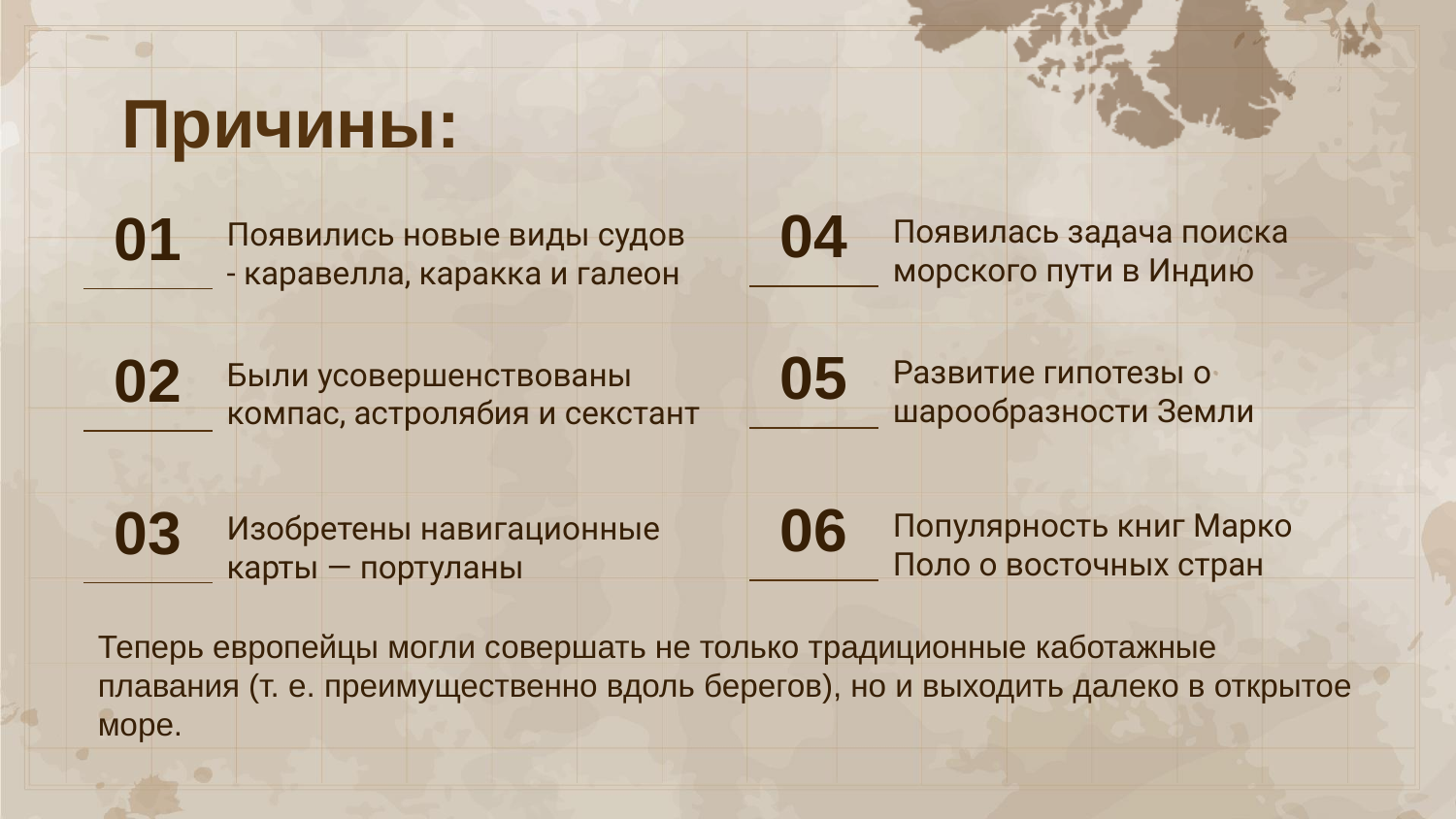

Причины:
04
01
Появилась задача поиска морского пути в Индию
Появились новые виды судов - каравелла, каракка и галеон
05
02
Развитие гипотезы о шарообразности Земли
Были усовершенствованы компас, астролябия и секстант
06
03
Популярность книг Марко Поло о восточных стран
Изобретены навигационные карты — портуланы
Теперь европейцы могли совершать не только традиционные каботажные плавания (т. е. преимущественно вдоль берегов), но и выходить далеко в открытое море.